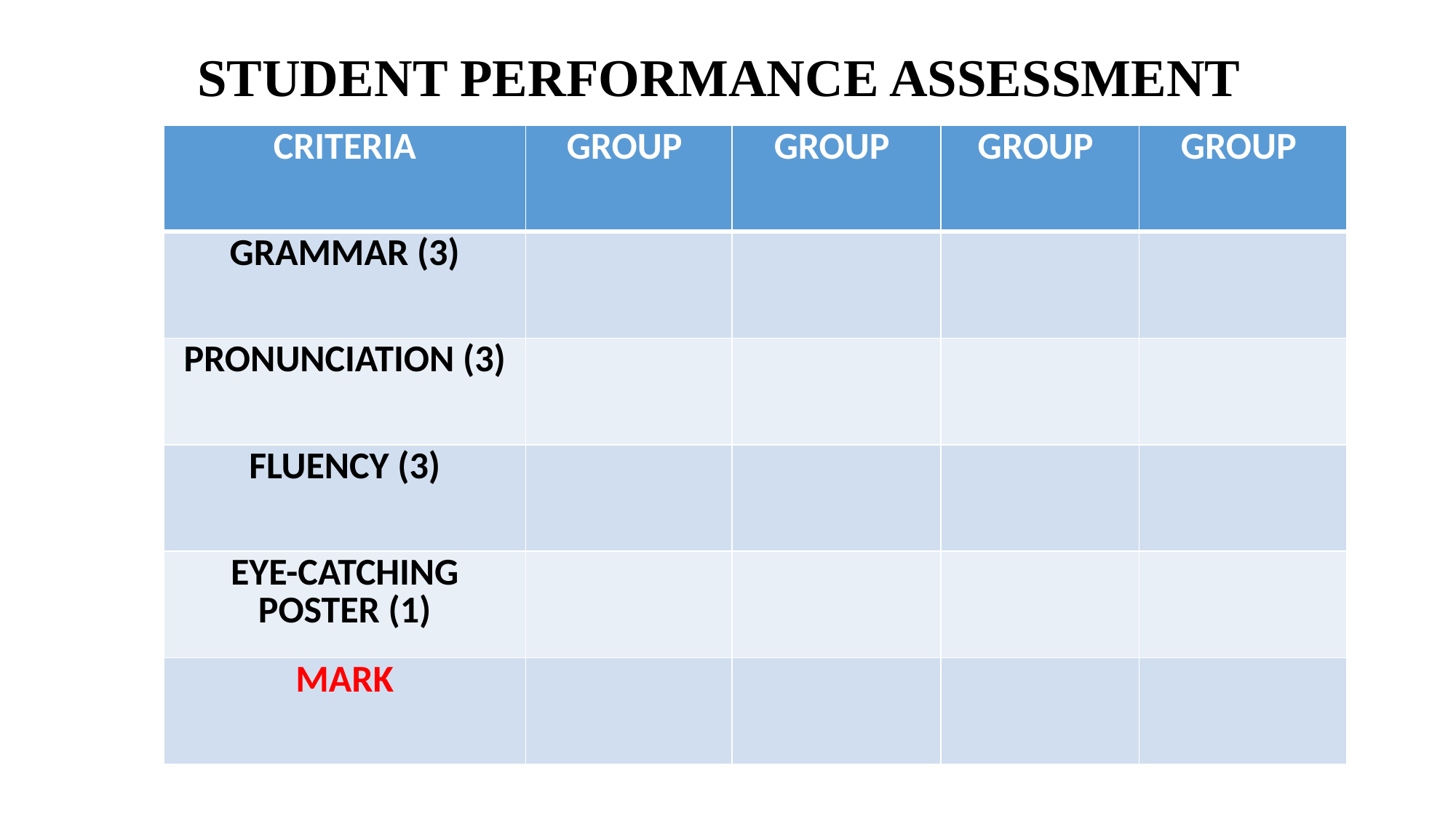

# STUDENT PERFORMANCE ASSESSMENT
| CRITERIA | GROUP | GROUP | GROUP | GROUP |
| --- | --- | --- | --- | --- |
| GRAMMAR (3) |  |  |  |  |
| PRONUNCIATION (3) |  |  |  |  |
| FLUENCY (3) |  |  |  |  |
| EYE-CATCHING POSTER (1) |  |  |  |  |
| MARK |  |  |  |  |